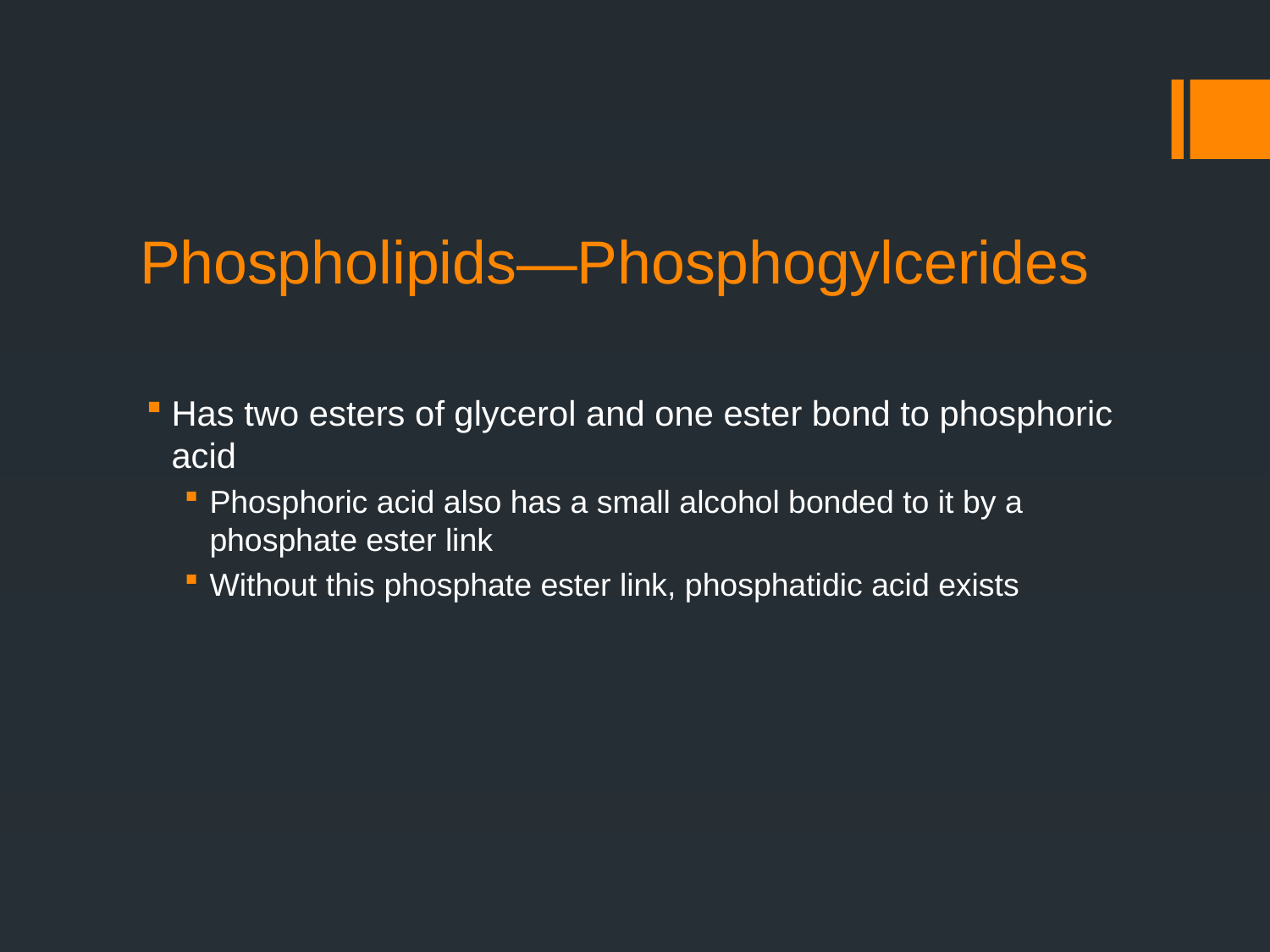

# Phospholipids—Phosphogylcerides
Has two esters of glycerol and one ester bond to phosphoric acid
Phosphoric acid also has a small alcohol bonded to it by a phosphate ester link
Without this phosphate ester link, phosphatidic acid exists